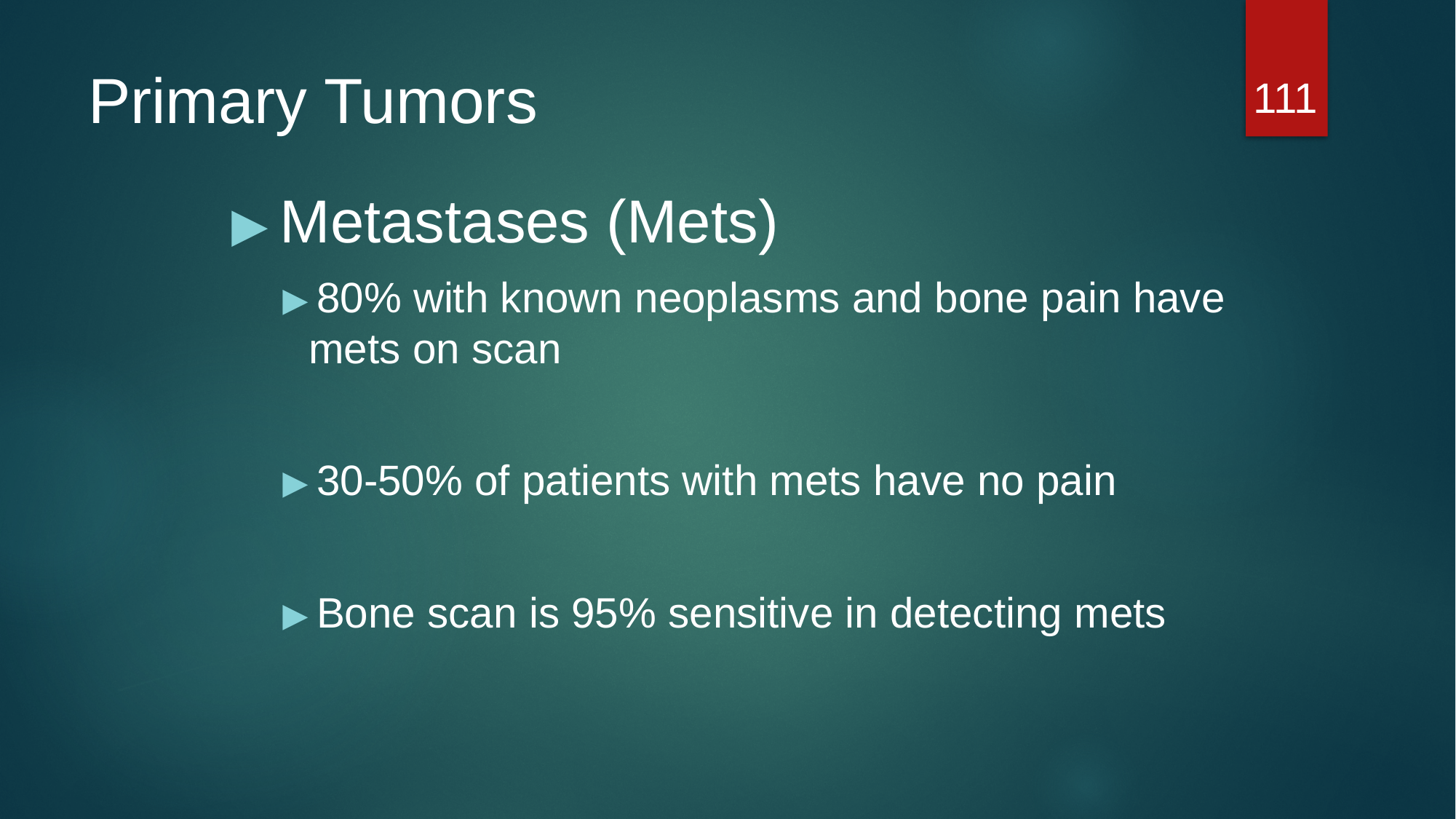

111
# Primary Tumors
Metastases (Mets)
80% with known neoplasms and bone pain have mets on scan

30-50% of patients with mets have no pain

Bone scan is 95% sensitive in detecting mets